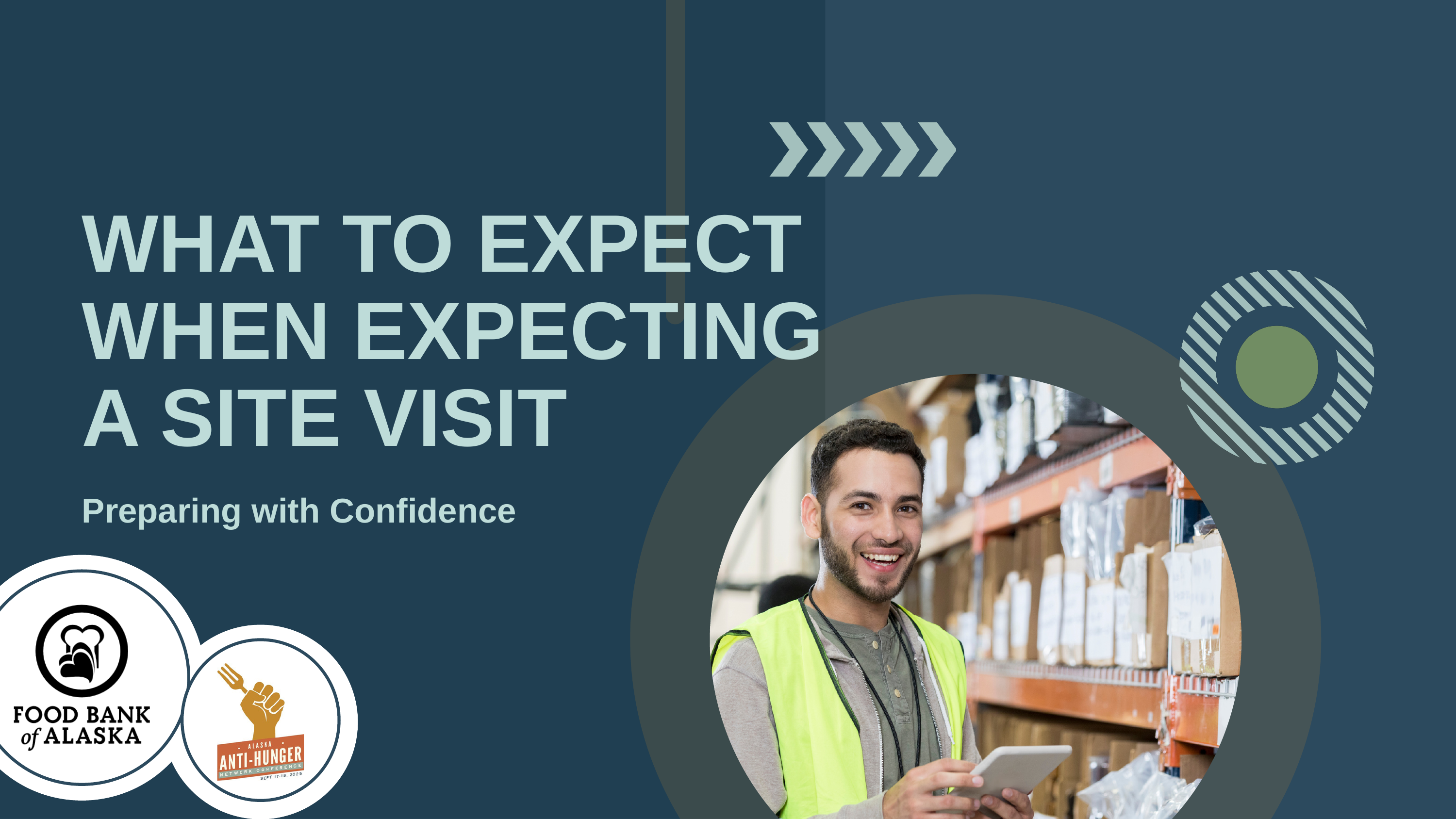

WHAT TO EXPECT WHEN EXPECTING A SITE VISIT

Preparing with Confidence